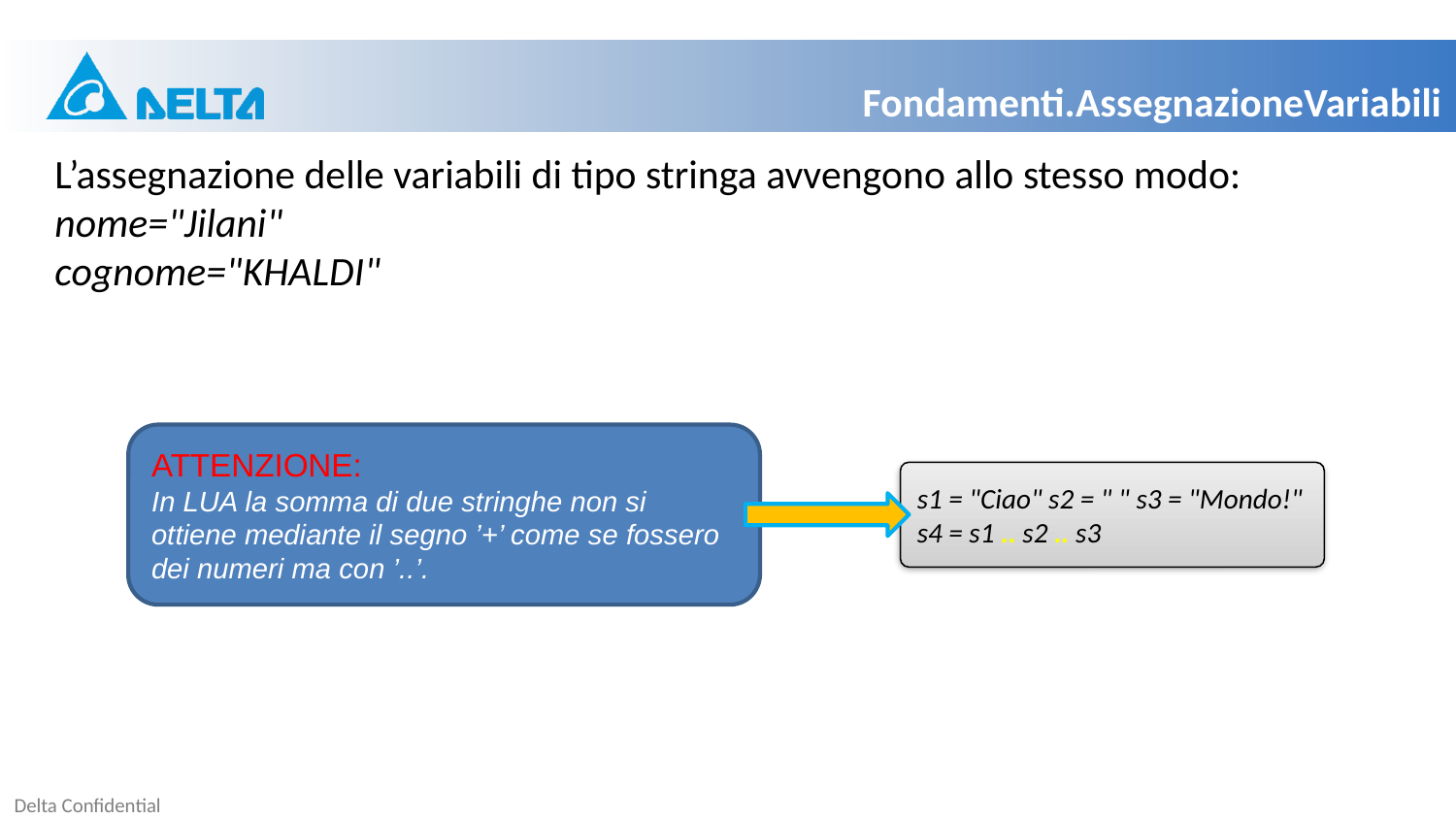

Fondamenti.AssegnazioneVariabili
L’assegnazione delle variabili di tipo stringa avvengono allo stesso modo:
nome="Jilani"
cognome="KHALDI"

ATTENZIONE:
In LUA la somma di due stringhe non si ottiene mediante il segno ’+’ come se fossero dei numeri ma con ’..’.
s1 = "Ciao" s2 = " " s3 = "Mondo!"
s4 = s1 .. s2 .. s3